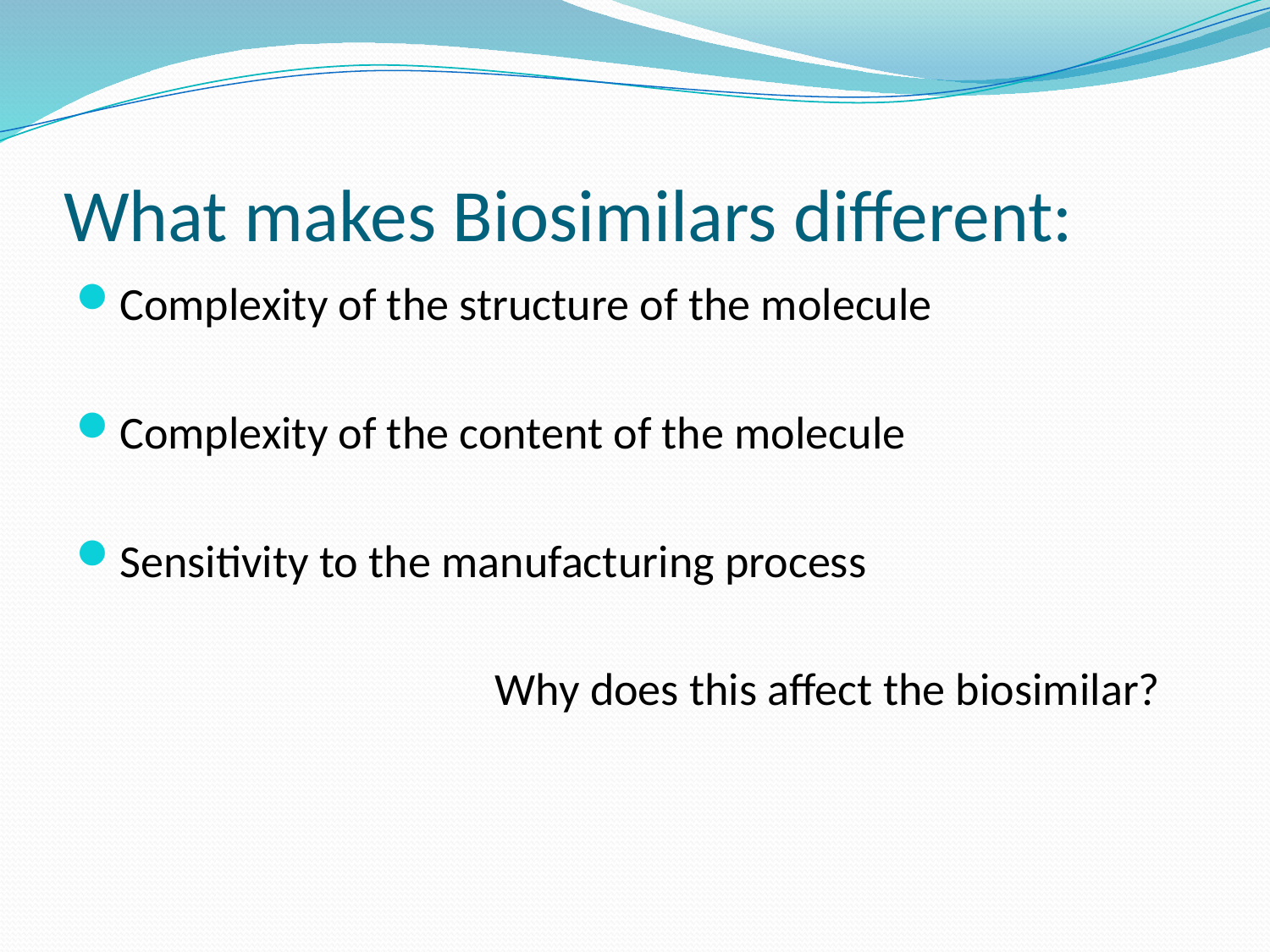

# What makes Biosimilars different:
Complexity of the structure of the molecule

Complexity of the content of the molecule

Sensitivity to the manufacturing process

				Why does this affect the biosimilar?